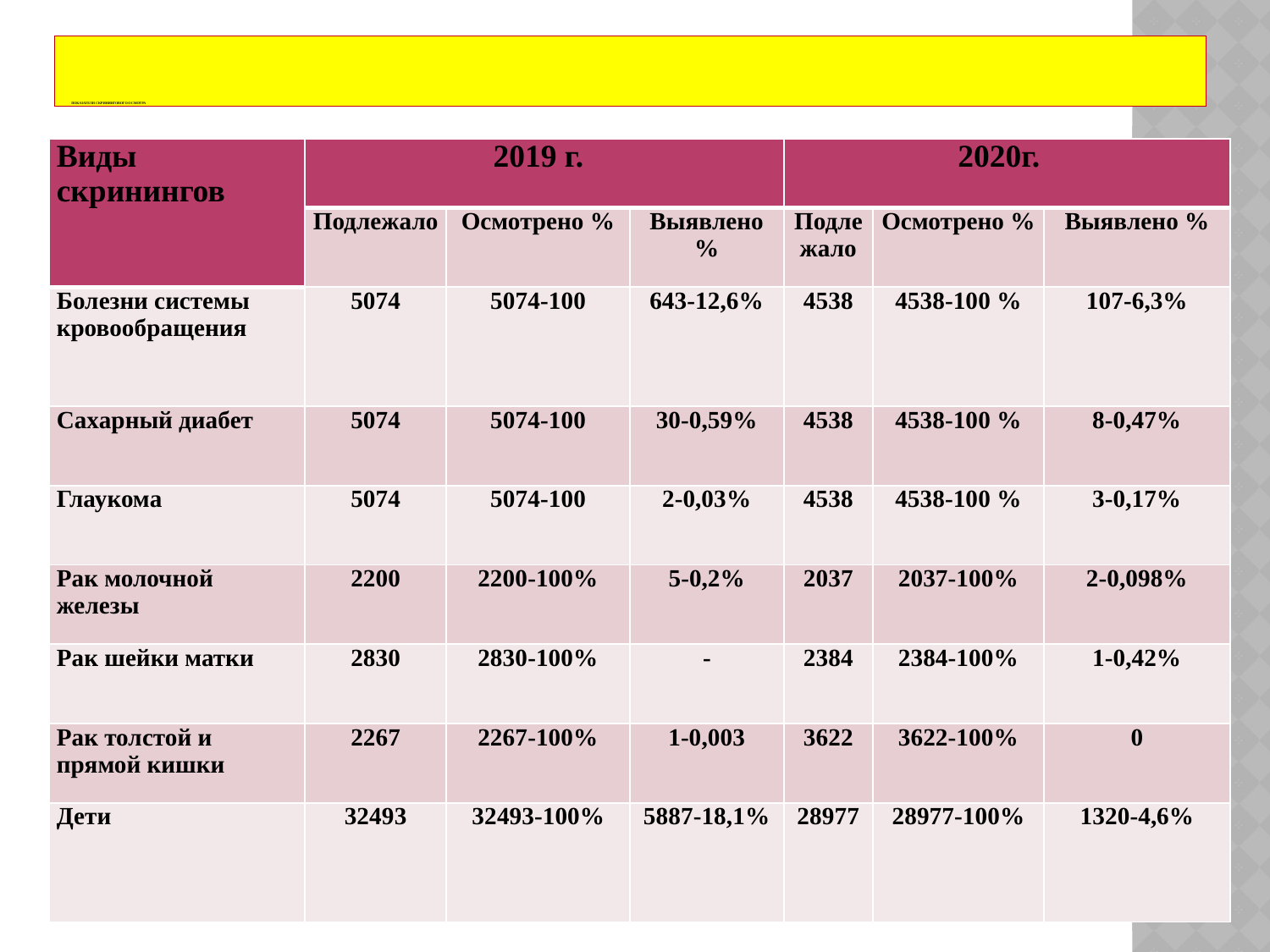

# Показатели скринингового осмотра
| Виды скринингов | 2019 г. |  |  | 2020г. |  |  |
| --- | --- | --- | --- | --- | --- | --- |
|  | Подлежало | Осмотрено % | Выявлено % | Подлежало | Осмотрено % | Выявлено % |
| Болезни системы кровообращения | 5074 | 5074-100 | 643-12,6% | 4538 | 4538-100 % | 107-6,3% |
| Сахарный диабет | 5074 | 5074-100 | 30-0,59% | 4538 | 4538-100 % | 8-0,47% |
| Глаукома | 5074 | 5074-100 | 2-0,03% | 4538 | 4538-100 % | 3-0,17% |
| Рак молочной железы | 2200 | 2200-100% | 5-0,2% | 2037 | 2037-100% | 2-0,098% |
| Рак шейки матки | 2830 | 2830-100% | - | 2384 | 2384-100% | 1-0,42% |
| Рак толстой и прямой кишки | 2267 | 2267-100% | 1-0,003 | 3622 | 3622-100% | 0 |
| Дети | 32493 | 32493-100% | 5887-18,1% | 28977 | 28977-100% | 1320-4,6% |